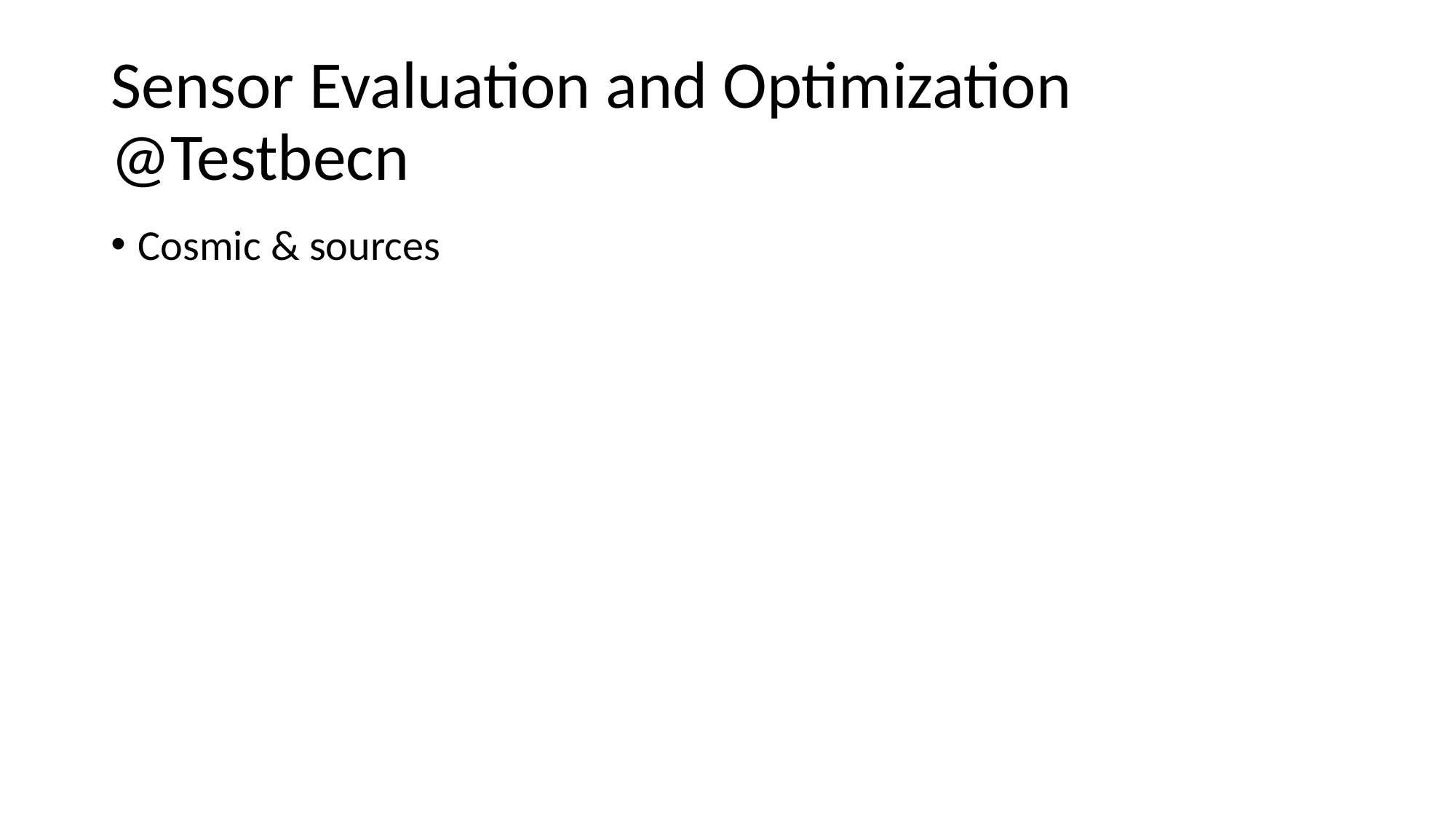

# Sensor Evaluation and Optimization @Testbecn
Cosmic & sources